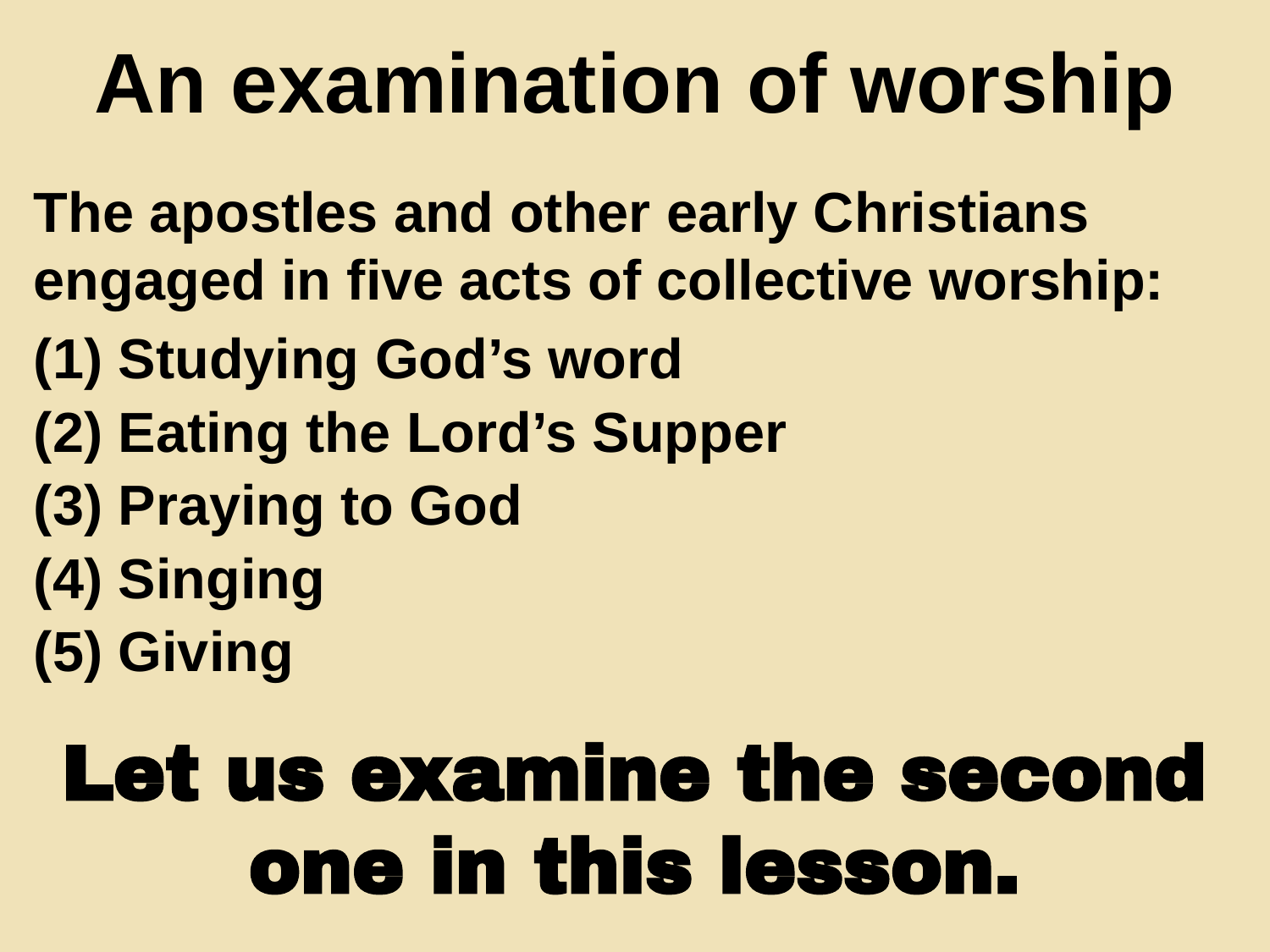

# An examination of worship
The apostles and other early Christians engaged in five acts of collective worship:
(1) Studying God’s word
(2) Eating the Lord’s Supper
(3) Praying to God
(4) Singing
(5) Giving
Let us examine the second one in this lesson.